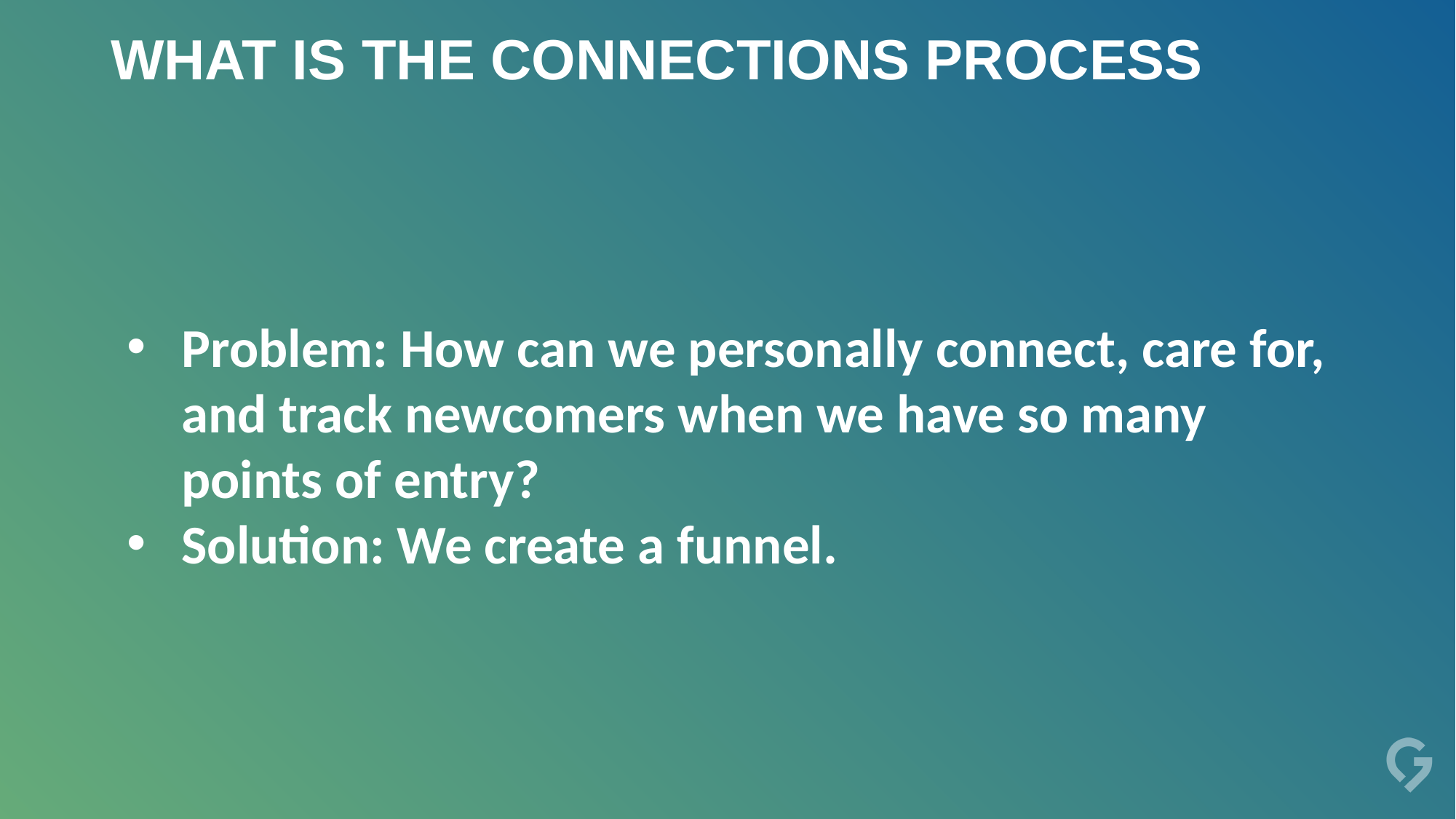

# WHAT IS THE CONNECTIONS PROCESS
Problem: How can we personally connect, care for, and track newcomers when we have so many points of entry?
Solution: We create a funnel.